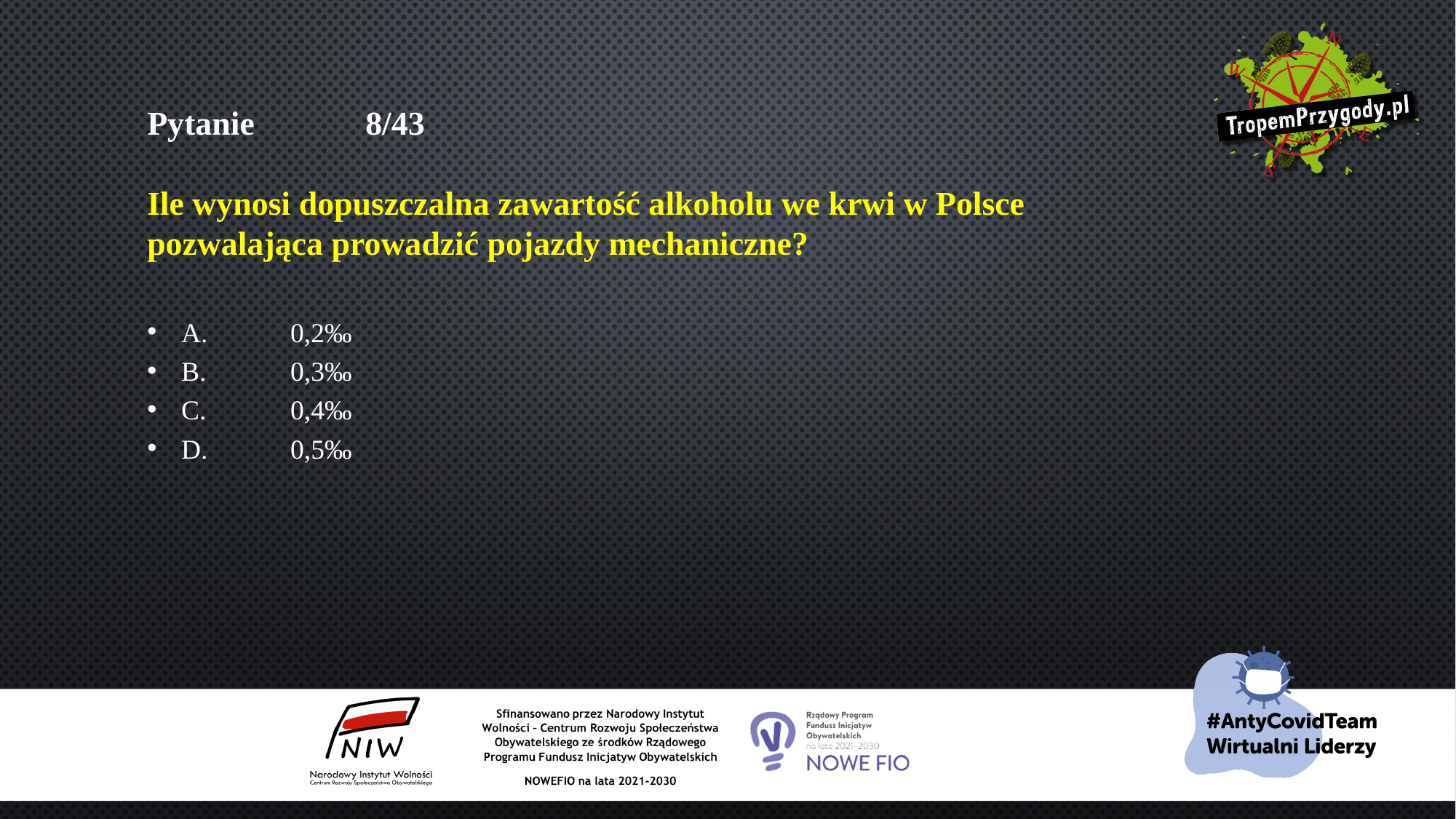

# Pytanie 	8/43 Ile wynosi dopuszczalna zawartość alkoholu we krwi w Polsce pozwalająca prowadzić pojazdy mechaniczne?
A.	0,2‰
B.	0,3‰
C.	0,4‰
D.	0,5‰